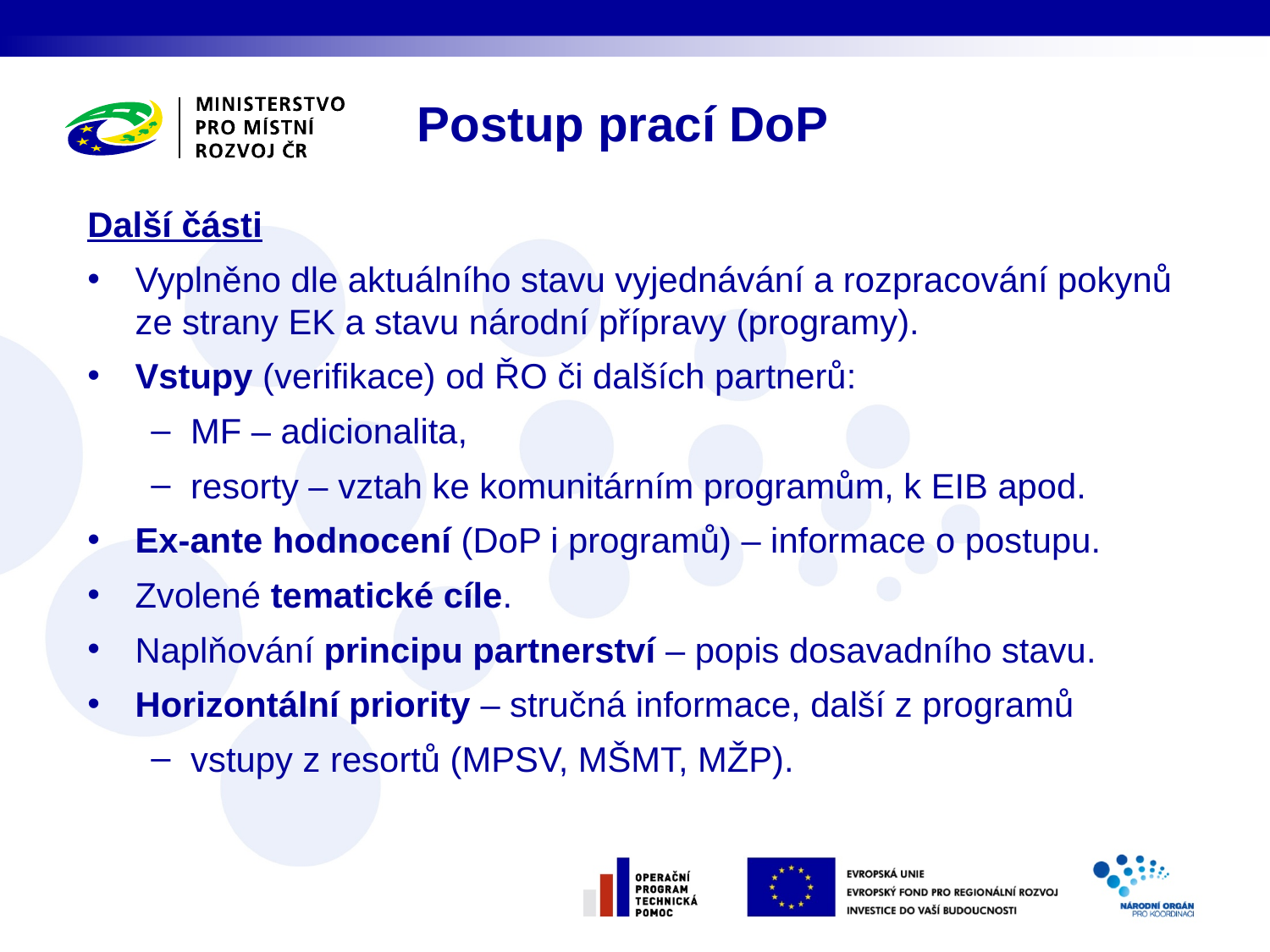

Postup prací DoP
Další části
Vyplněno dle aktuálního stavu vyjednávání a rozpracování pokynů ze strany EK a stavu národní přípravy (programy).
Vstupy (verifikace) od ŘO či dalších partnerů:
MF – adicionalita,
resorty – vztah ke komunitárním programům, k EIB apod.
Ex-ante hodnocení (DoP i programů) – informace o postupu.
Zvolené tematické cíle.
Naplňování principu partnerství – popis dosavadního stavu.
Horizontální priority – stručná informace, další z programů
vstupy z resortů (MPSV, MŠMT, MŽP).